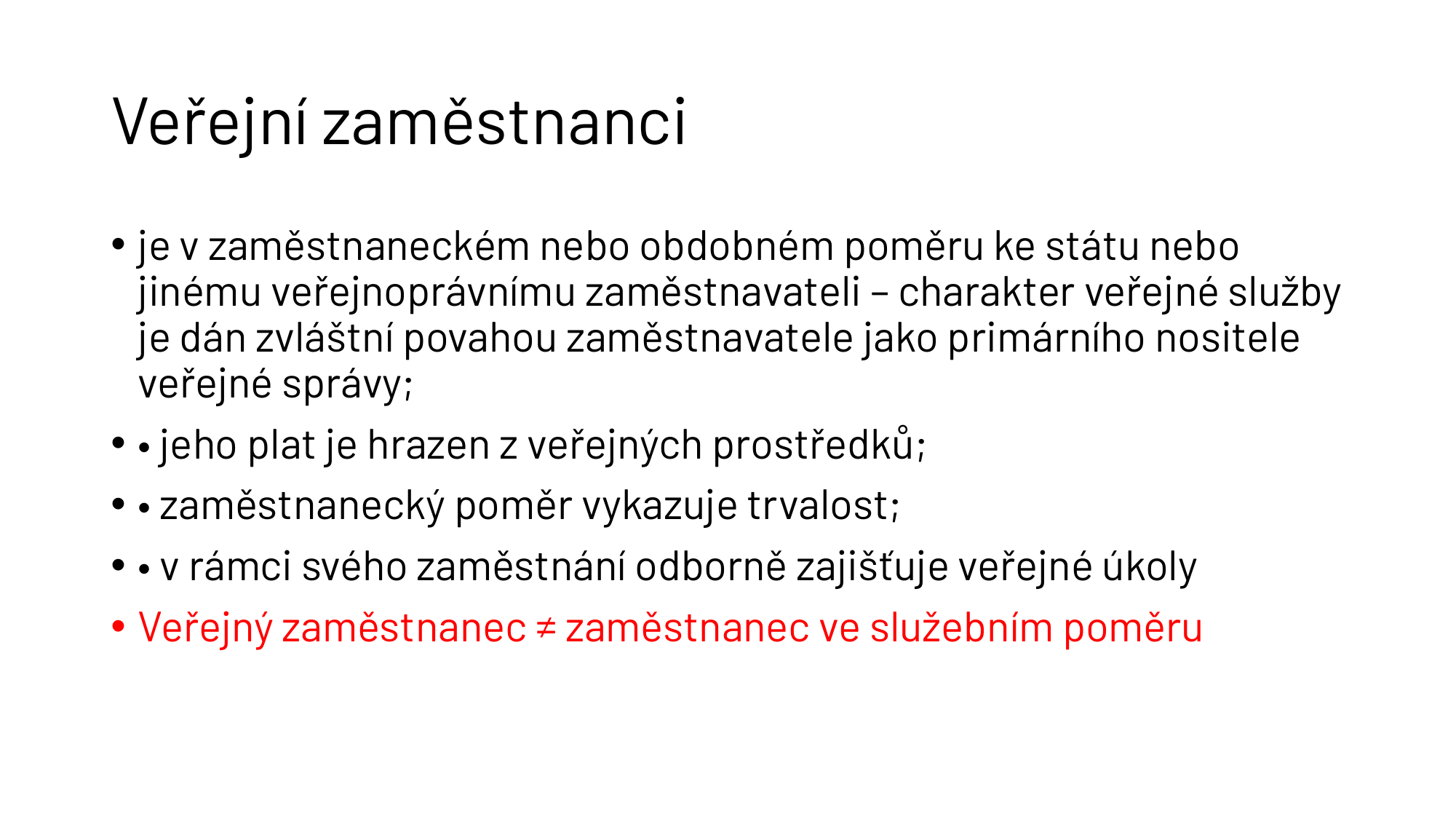

# Veřejní zaměstnanci
je v zaměstnaneckém nebo obdobném poměru ke státu nebo jinému veřejnoprávnímu zaměstnavateli – charakter veřejné služby je dán zvláštní povahou zaměstnavatele jako primárního nositele veřejné správy;
• jeho plat je hrazen z veřejných prostředků;
• zaměstnanecký poměr vykazuje trvalost;
• v rámci svého zaměstnání odborně zajišťuje veřejné úkoly
Veřejný zaměstnanec ≠ zaměstnanec ve služebním poměru